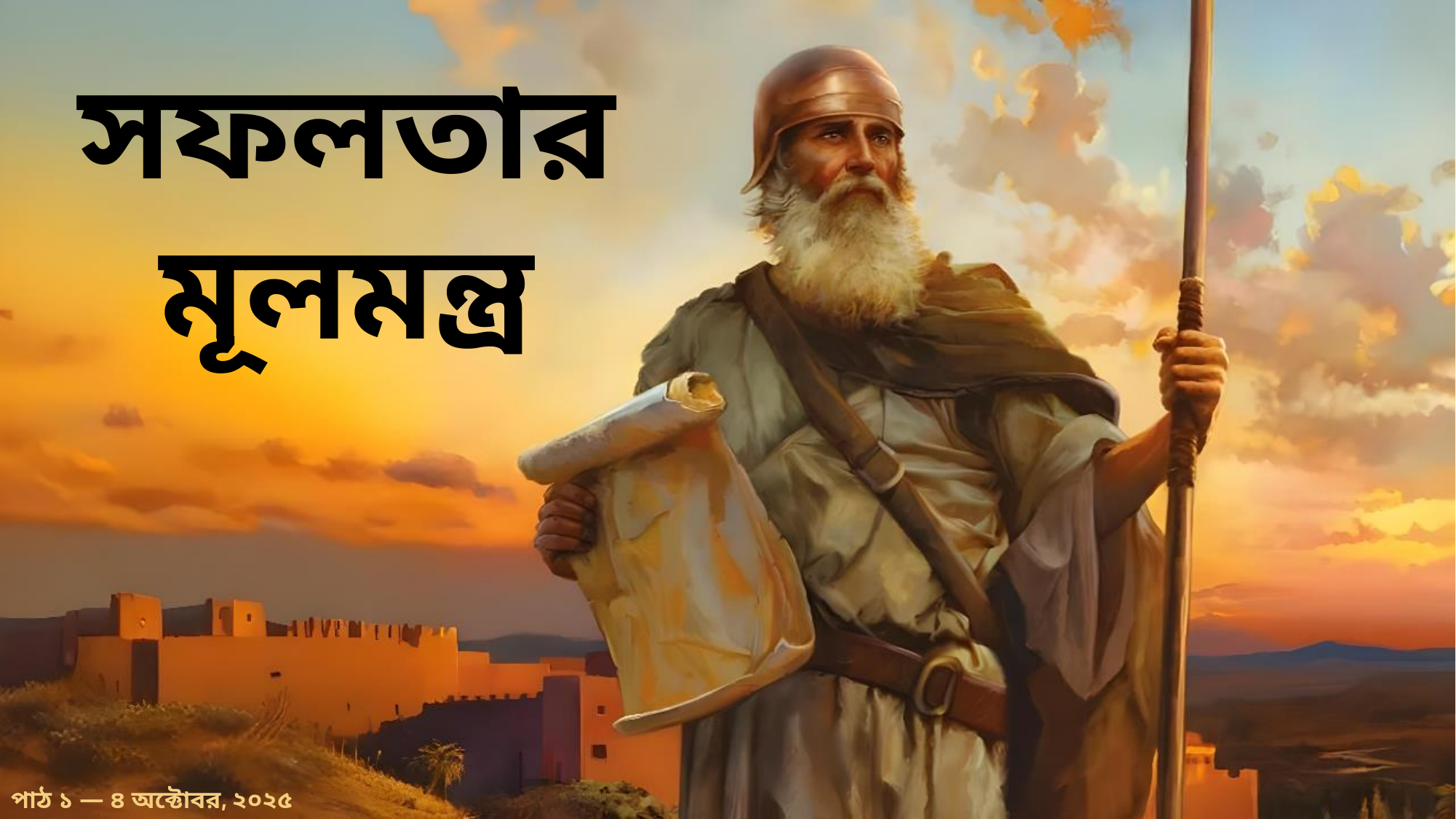

সফলতার মূলমন্ত্র
পাঠ ১ — ৪ অক্টোবর, ২০২৫